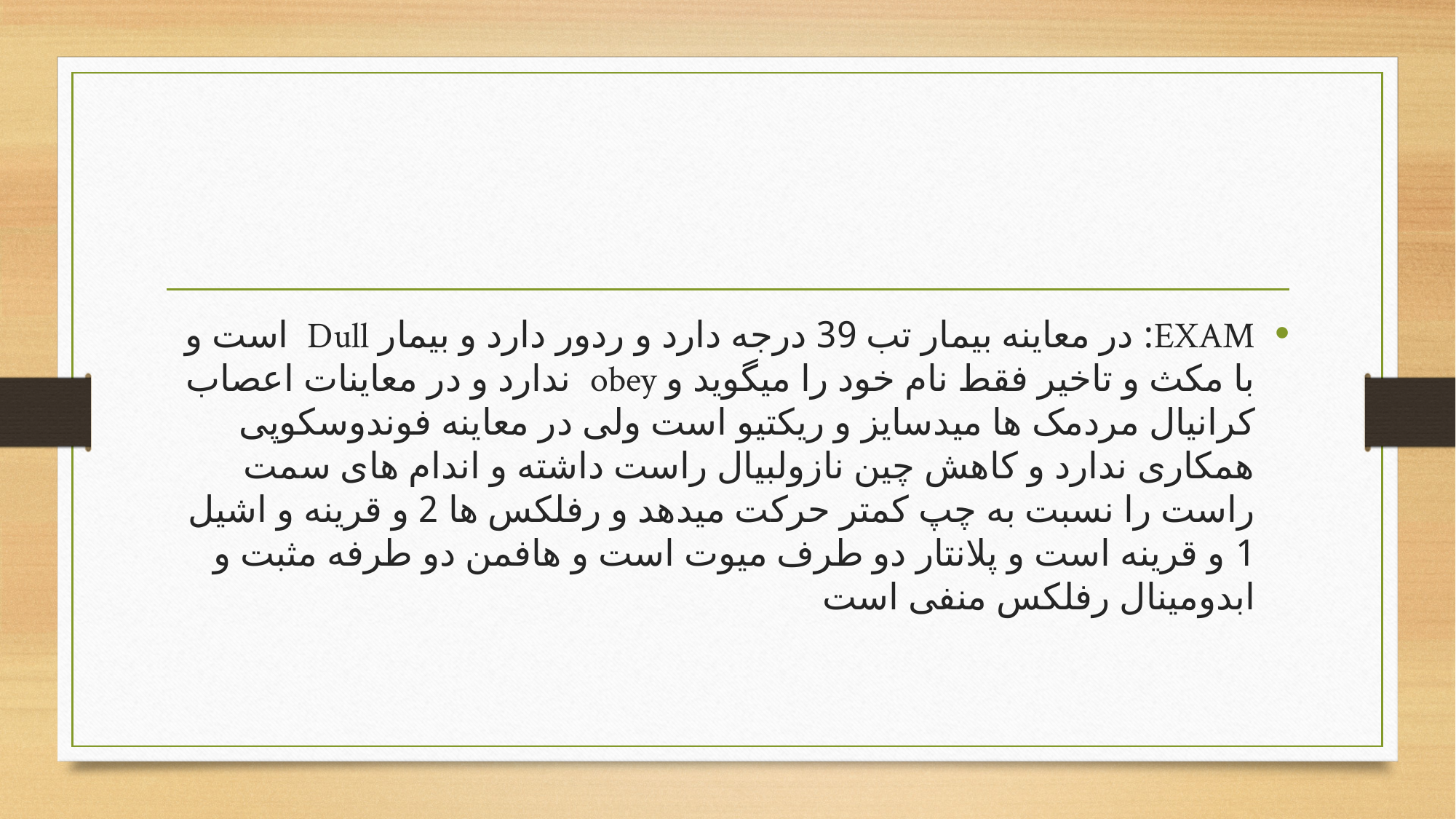

#
EXAM: در معاینه بیمار تب 39 درجه دارد و ردور دارد و بیمار Dull  است و با مکث و تاخیر فقط نام خود را میگوید و obey  ندارد و در معاینات اعصاب کرانیال مردمک ها میدسایز و ریکتیو است ولی در معاینه فوندوسکوپی همکاری ندارد و کاهش چین نازولبیال راست داشته و اندام های سمت راست را نسبت به چپ کمتر حرکت میدهد و رفلکس ها 2 و قرینه و اشیل 1 و قرینه است و پلانتار دو طرف میوت است و هافمن دو طرفه مثبت و ابدومینال رفلکس منفی است